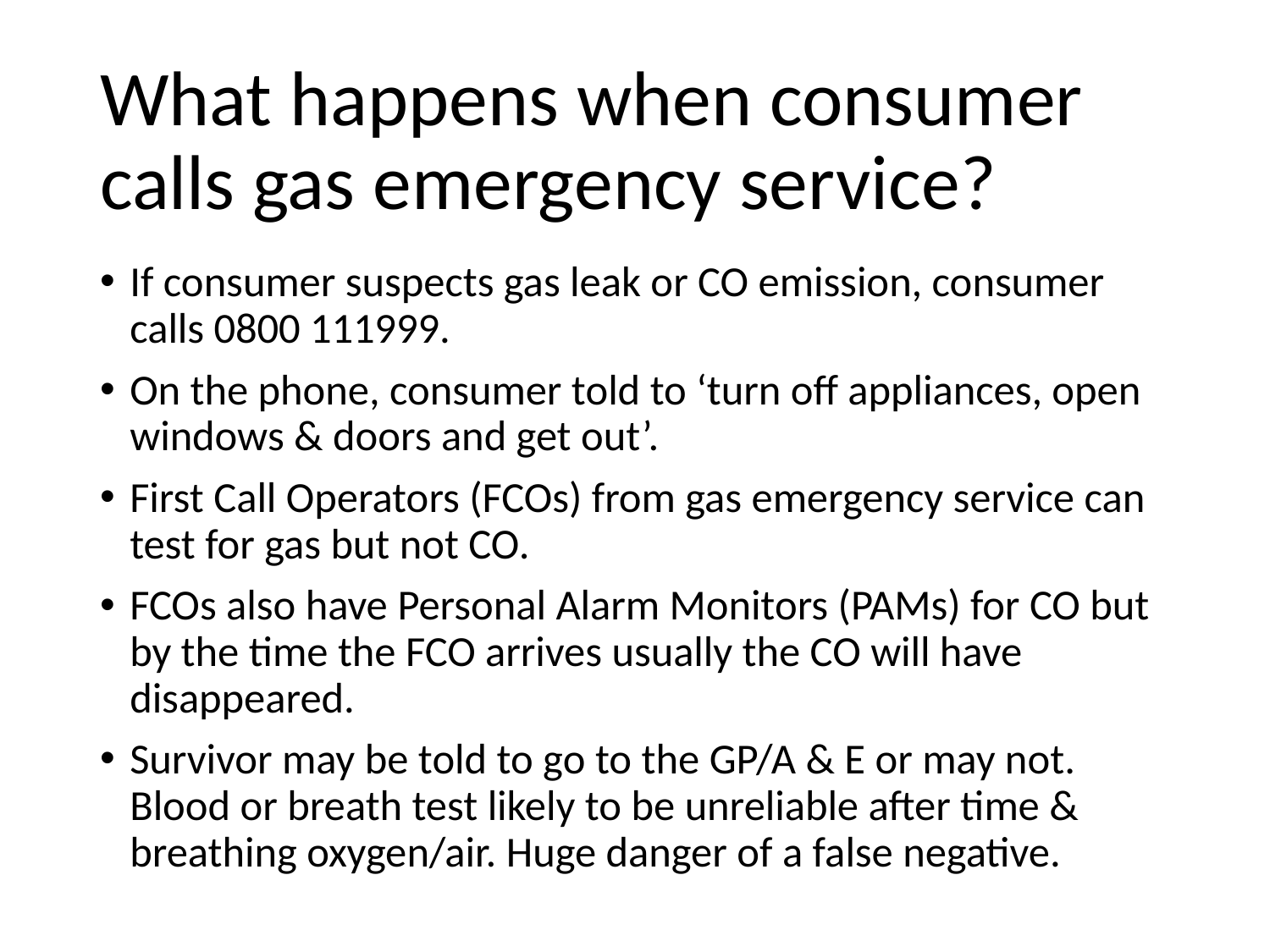

# What happens when consumer calls gas emergency service?
If consumer suspects gas leak or CO emission, consumer calls 0800 111999.
On the phone, consumer told to ‘turn off appliances, open windows & doors and get out’.
First Call Operators (FCOs) from gas emergency service can test for gas but not CO.
FCOs also have Personal Alarm Monitors (PAMs) for CO but by the time the FCO arrives usually the CO will have disappeared.
Survivor may be told to go to the GP/A & E or may not. Blood or breath test likely to be unreliable after time & breathing oxygen/air. Huge danger of a false negative.